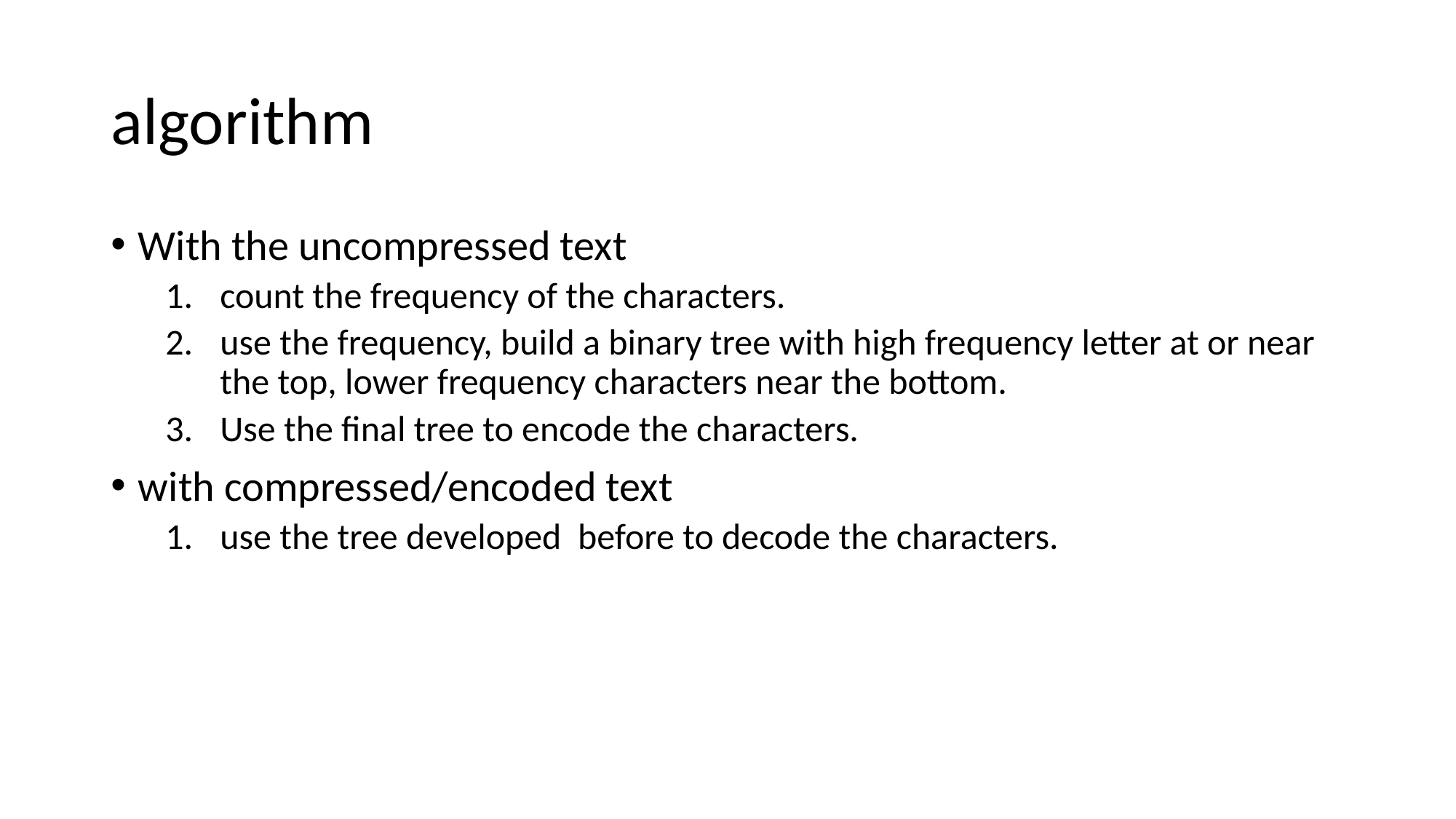

# algorithm
With the uncompressed text
count the frequency of the characters.
use the frequency, build a binary tree with high frequency letter at or near the top, lower frequency characters near the bottom.
Use the final tree to encode the characters.
with compressed/encoded text
use the tree developed  before to decode the characters.